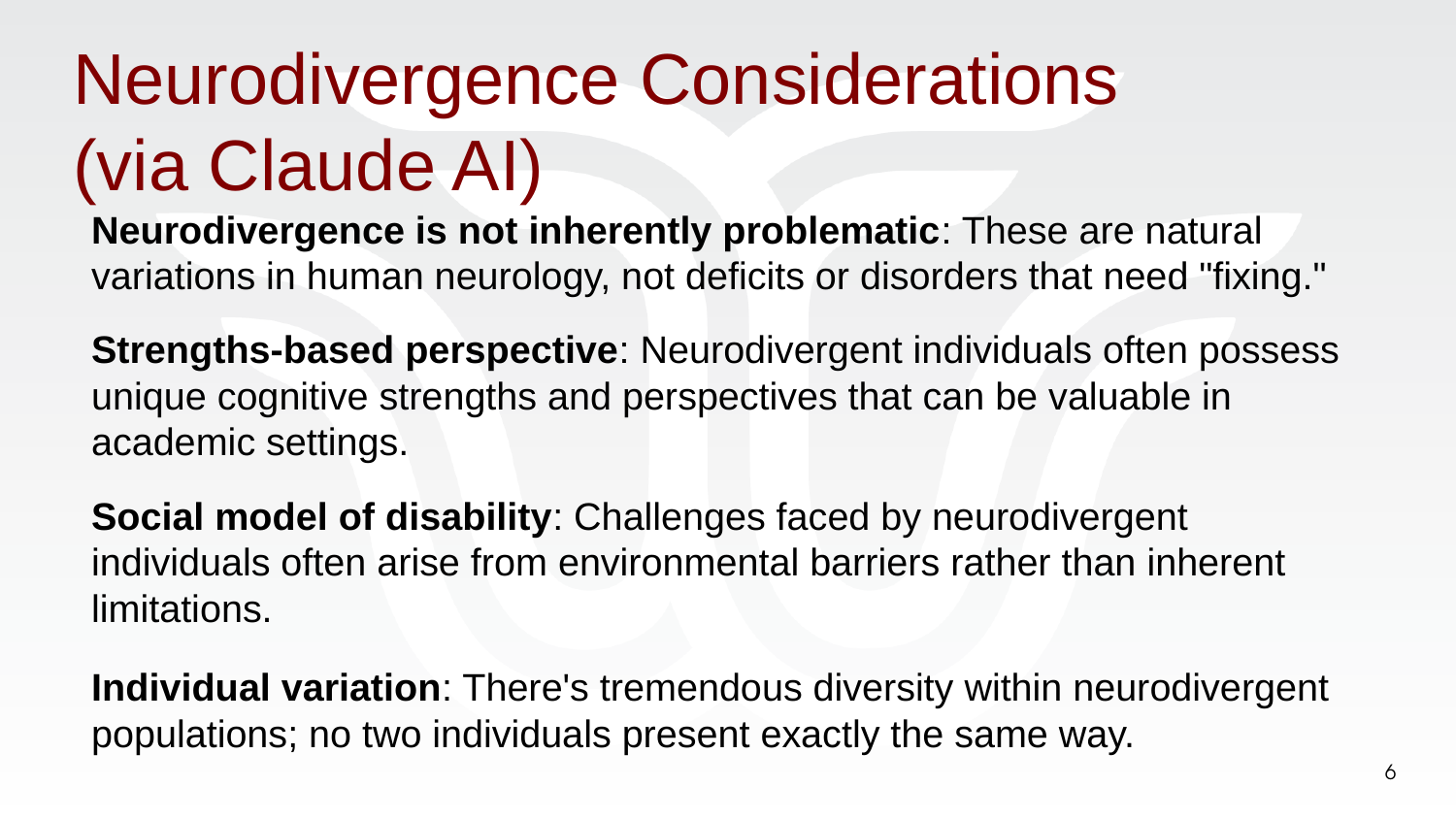

# Neurodivergence Considerations (via Claude AI)
Neurodivergence is not inherently problematic: These are natural variations in human neurology, not deficits or disorders that need "fixing."
Strengths-based perspective: Neurodivergent individuals often possess unique cognitive strengths and perspectives that can be valuable in academic settings.
Social model of disability: Challenges faced by neurodivergent individuals often arise from environmental barriers rather than inherent limitations.
Individual variation: There's tremendous diversity within neurodivergent populations; no two individuals present exactly the same way.